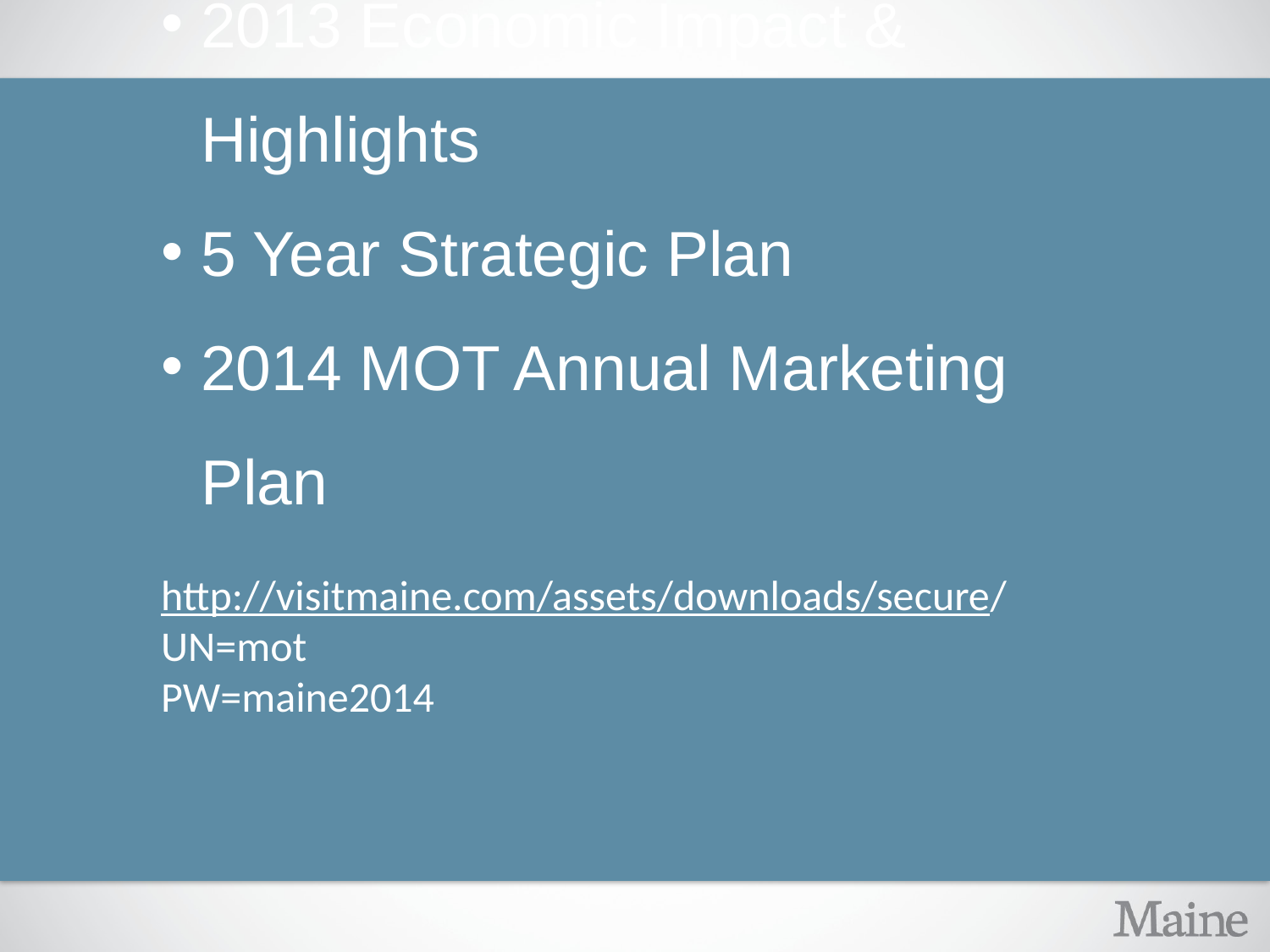

On MOTPartners.com
2013 Economic Impact & Highlights
5 Year Strategic Plan
2014 MOT Annual Marketing Plan

http://visitmaine.com/assets/downloads/secure/
UN=mot
PW=maine2014